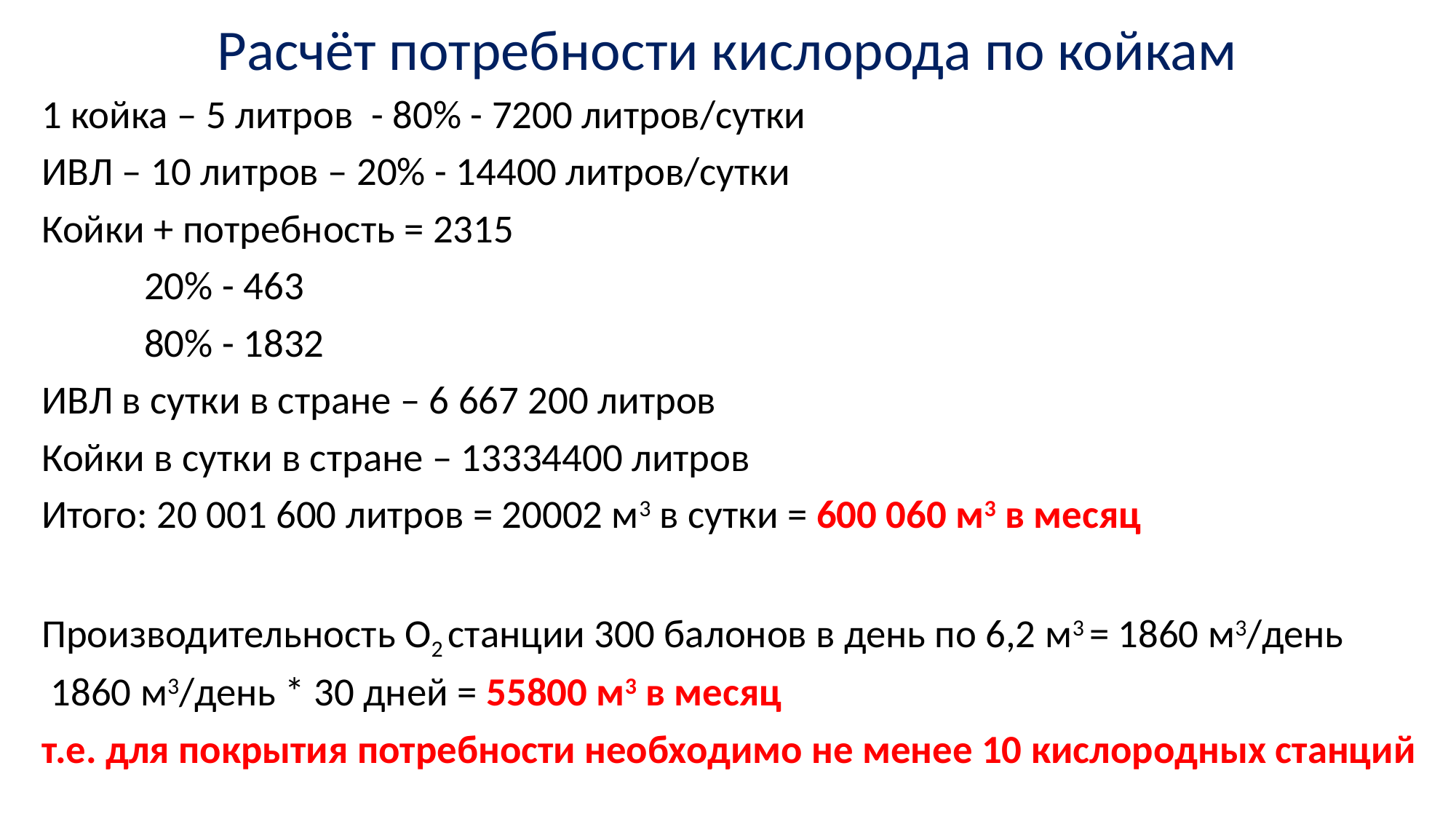

# Расчёт потребности кислорода по койкам
1 койка – 5 литров  - 80% - 7200 литров/сутки
ИВЛ – 10 литров – 20% - 14400 литров/сутки
Койки + потребность = 2315
				20% - 463
				80% - 1832
ИВЛ в сутки в стране – 6 667 200 литров
Койки в сутки в стране – 13334400 литров
Итого: 20 001 600 литров = 20002 м3 в сутки = 600 060 м3 в месяц

Производительность О2 станции 300 балонов в день по 6,2 м3 = 1860 м3/день
 1860 м3/день * 30 дней = 55800 м3 в месяц
т.е. для покрытия потребности необходимо не менее 10 кислородных станций